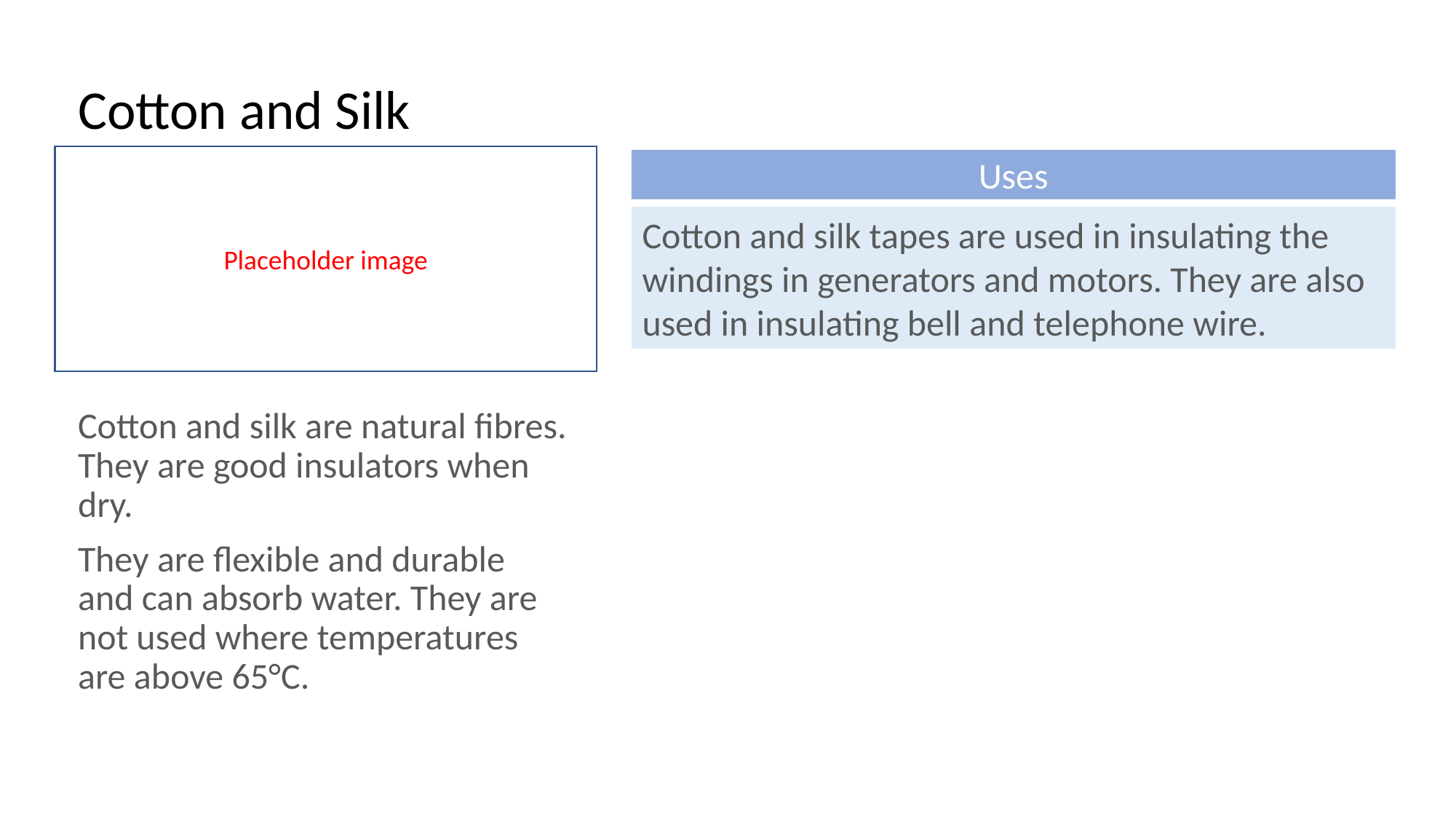

Cotton and Silk
Placeholder image

Uses
Cotton and silk tapes are used in insulating the windings in generators and motors. They are also used in insulating bell and telephone wire.
Cotton and silk are natural fibres. They are good insulators when dry.
They are flexible and durable and can absorb water. They are not used where temperatures are above 65°C.